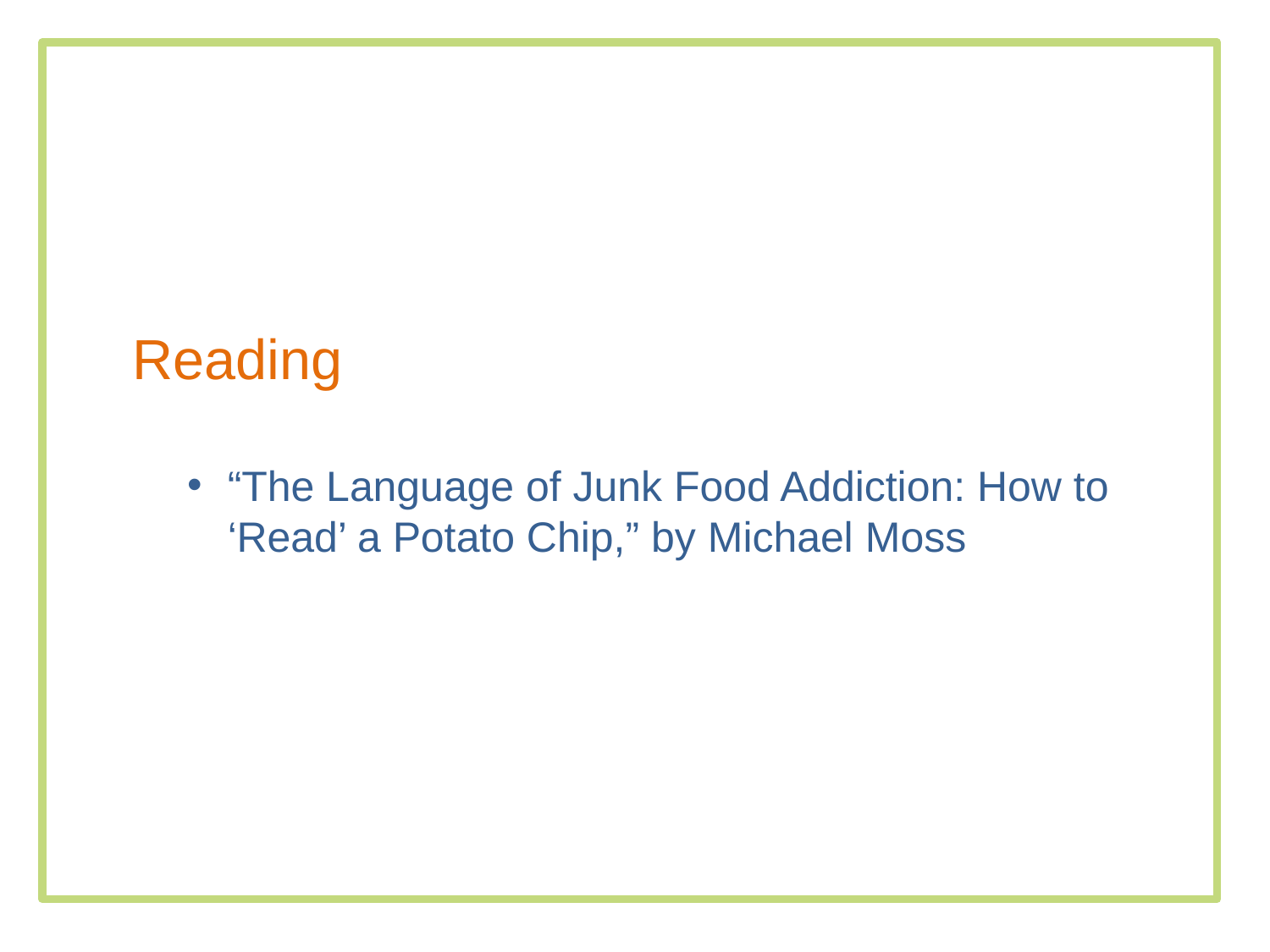

Reading

“The Language of Junk Food Addiction: How to ‘Read’ a Potato Chip,” by Michael Moss